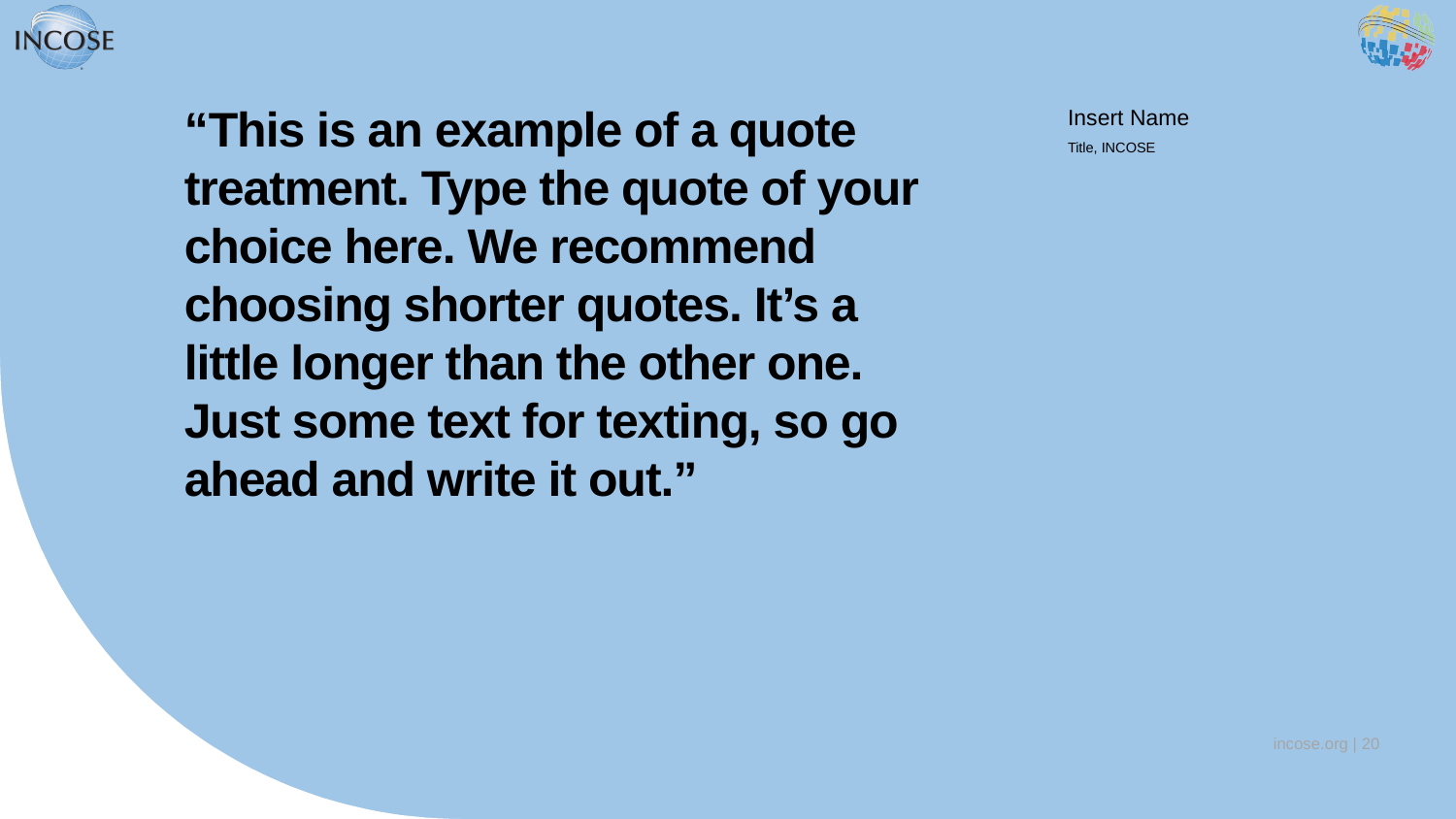

“This is an example of a quote treatment. Type the quote of your choice here. We recommend choosing shorter quotes. It’s a little longer than the other one. Just some text for texting, so go ahead and write it out.”
Insert Name
Title, INCOSE